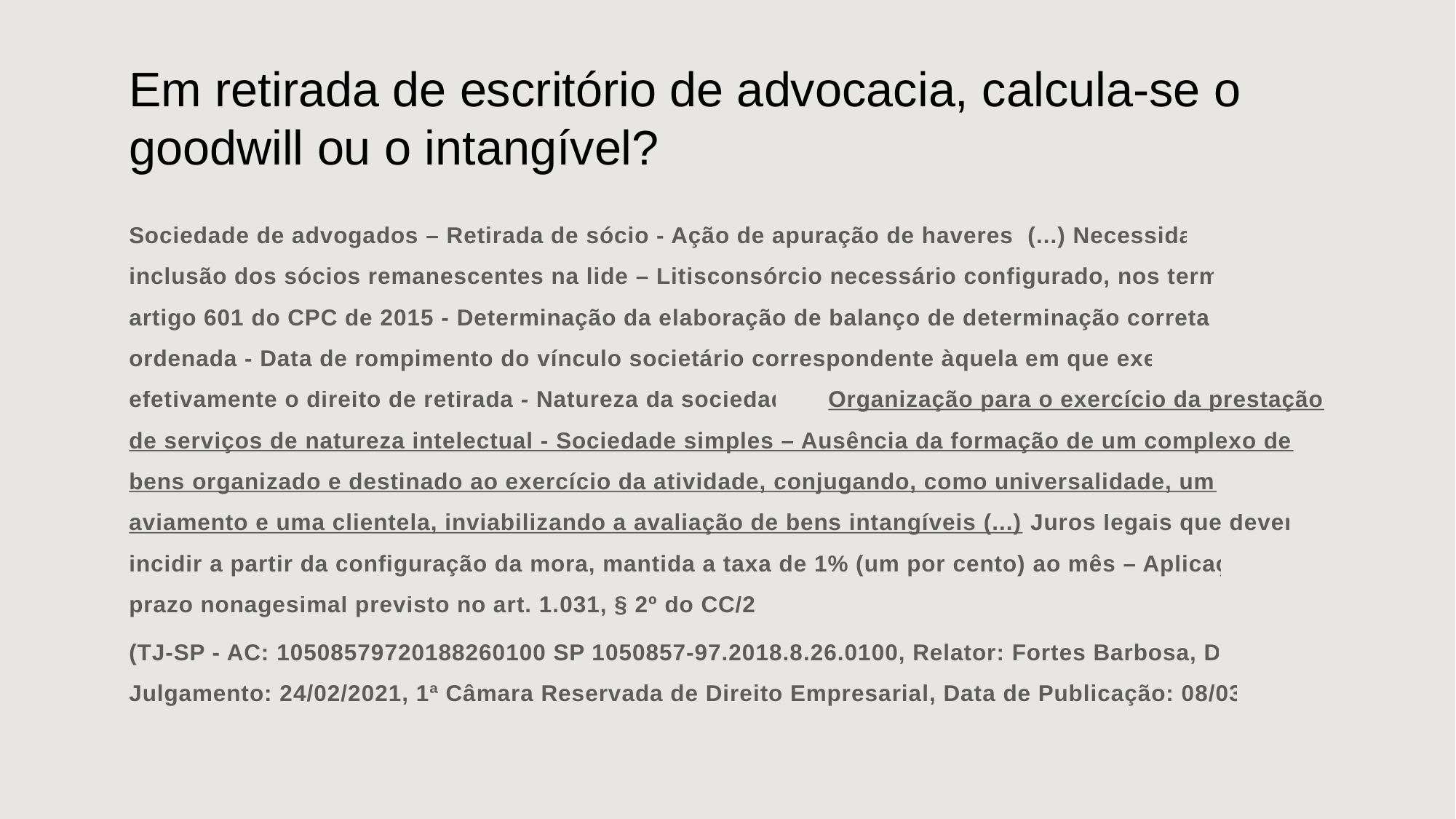

# Em retirada de escritório de advocacia, calcula-se o goodwill ou o intangível?
Sociedade de advogados – Retirada de sócio - Ação de apuração de haveres  (...) Necessidade de inclusão dos sócios remanescentes na lide – Litisconsórcio necessário configurado, nos termos do artigo 601 do CPC de 2015 - Determinação da elaboração de balanço de determinação corretamente ordenada - Data de rompimento do vínculo societário correspondente àquela em que exercido efetivamente o direito de retirada - Natureza da sociedade – Organização para o exercício da prestação de serviços de natureza intelectual - Sociedade simples – Ausência da formação de um complexo de bens organizado e destinado ao exercício da atividade, conjugando, como universalidade, um aviamento e uma clientela, inviabilizando a avaliação de bens intangíveis (...) Juros legais que devem incidir a partir da configuração da mora, mantida a taxa de 1% (um por cento) ao mês – Aplicação do prazo nonagesimal previsto no art. 1.031, § 2º do CC/2002
(TJ-SP - AC: 10508579720188260100 SP 1050857-97.2018.8.26.0100, Relator: Fortes Barbosa, Data de Julgamento: 24/02/2021, 1ª Câmara Reservada de Direito Empresarial, Data de Publicação: 08/03/2021)